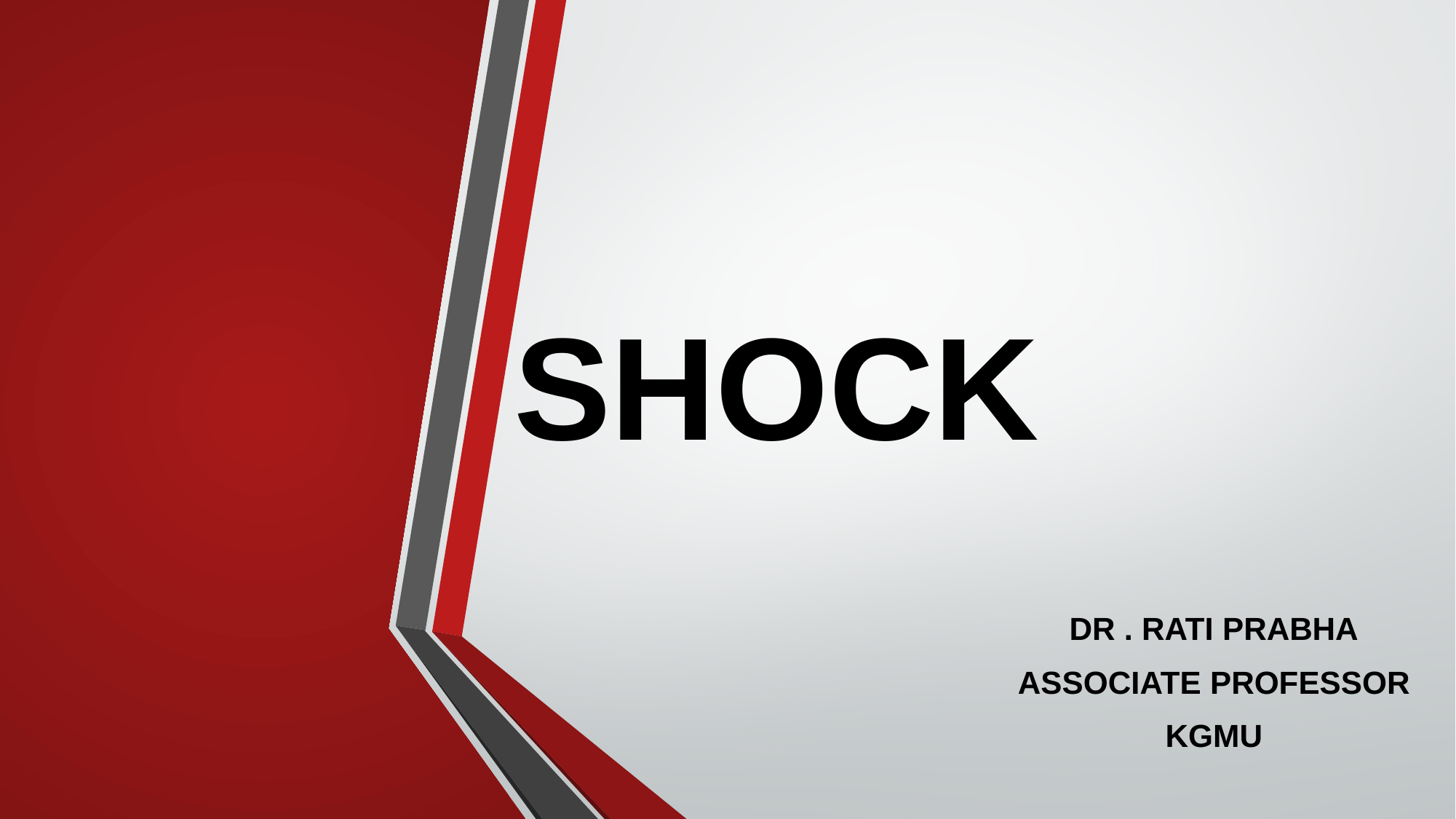

# SHOCK
DR . RATI PRABHA
ASSOCIATE PROFESSOR
KGMU